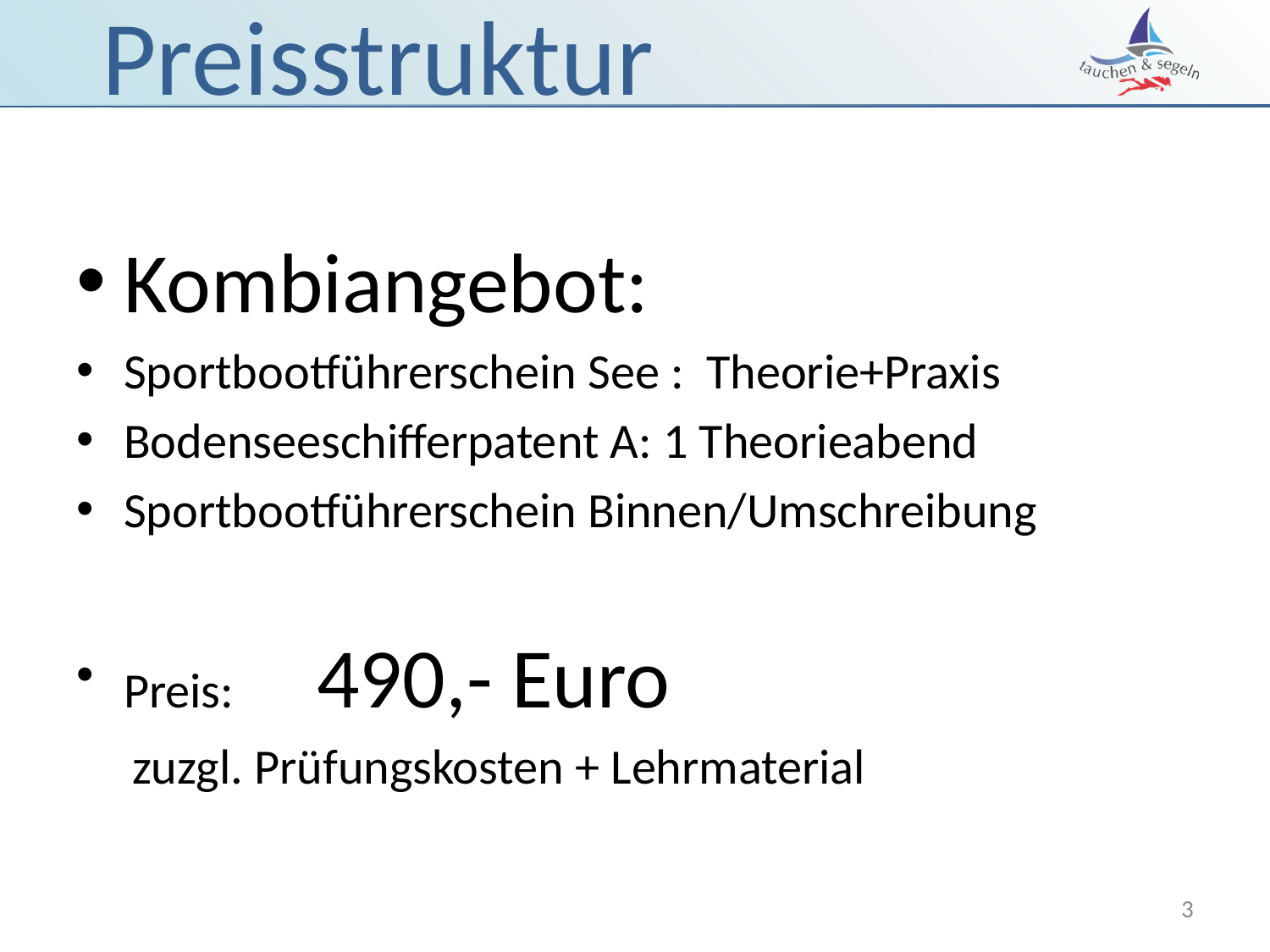

# Preisstruktur
Kombiangebot:
Sportbootführerschein See :  Theorie+Praxis
Bodenseeschifferpatent A: 1 Theorieabend
Sportbootführerschein Binnen/Umschreibung

Preis:      490,- Euro
     zuzgl. Prüfungskosten + Lehrmaterial
3